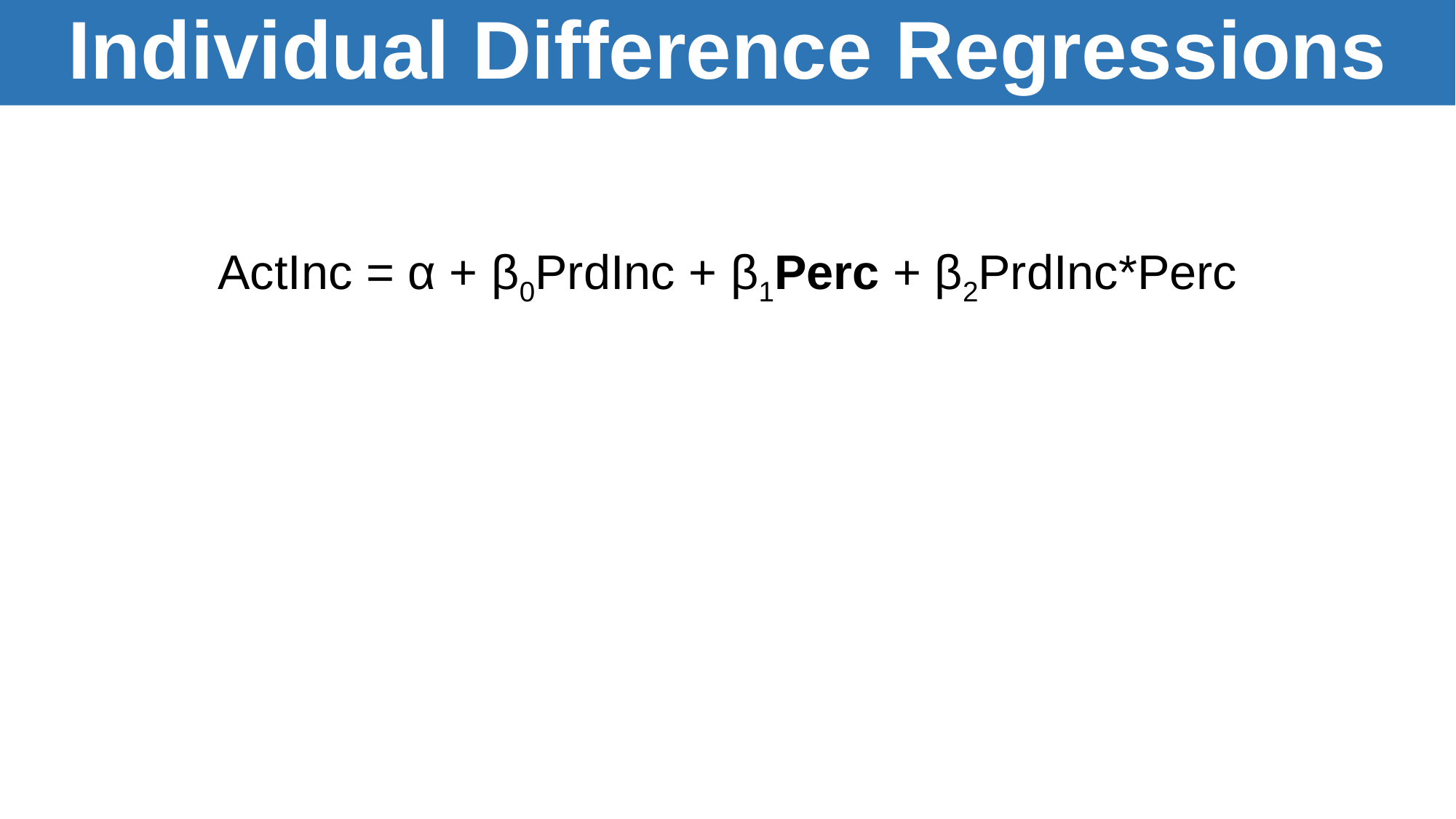

# Individual Difference Regressions
ActInc = α + β0PrdInc + β1Perc + β2PrdInc*Perc